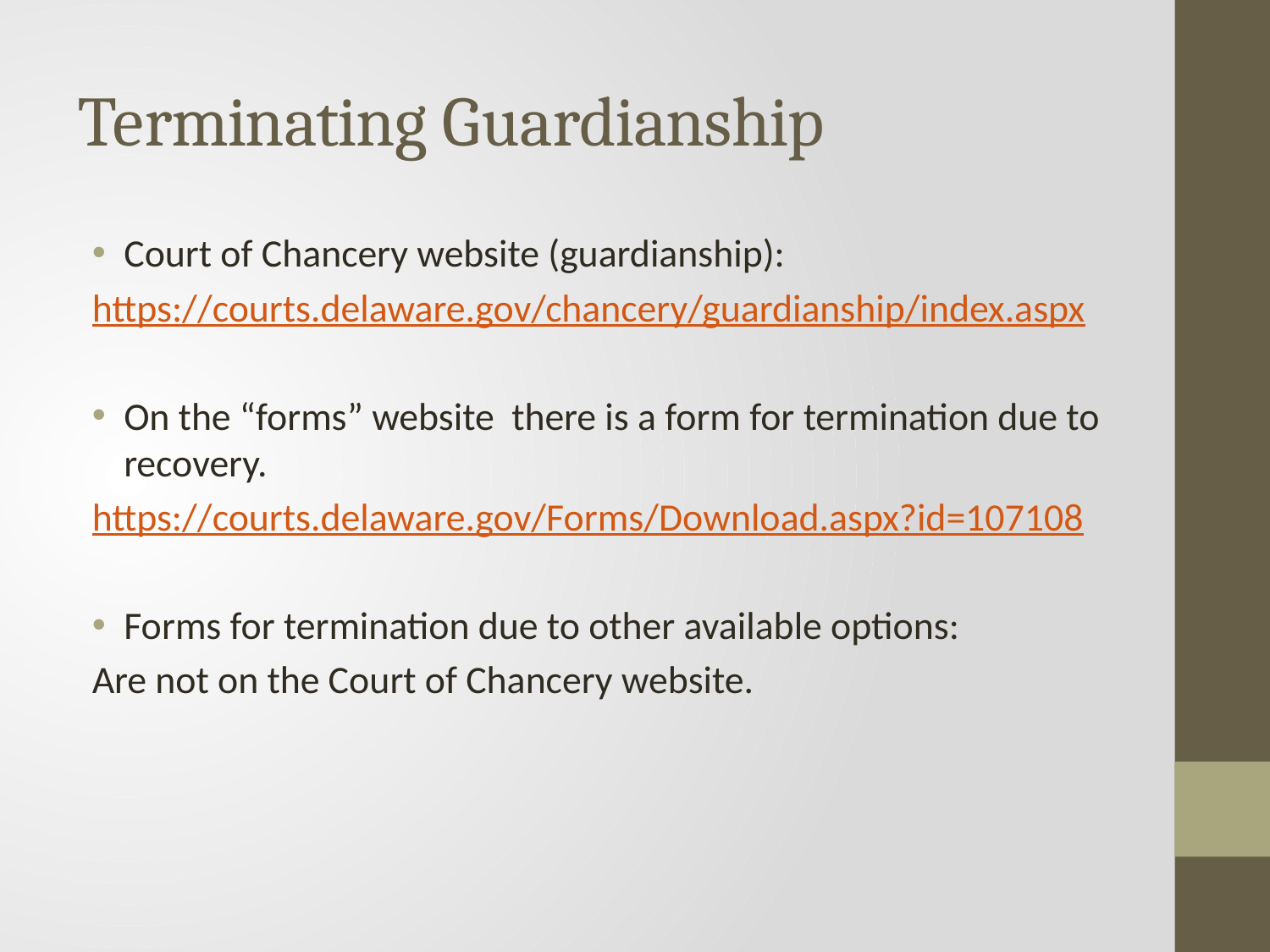

# Terminating Guardianship
Court of Chancery website (guardianship):
https://courts.delaware.gov/chancery/guardianship/index.aspx

On the “forms” website  there is a form for termination due to recovery.
https://courts.delaware.gov/Forms/Download.aspx?id=107108

Forms for termination due to other available options:
Are not on the Court of Chancery website.